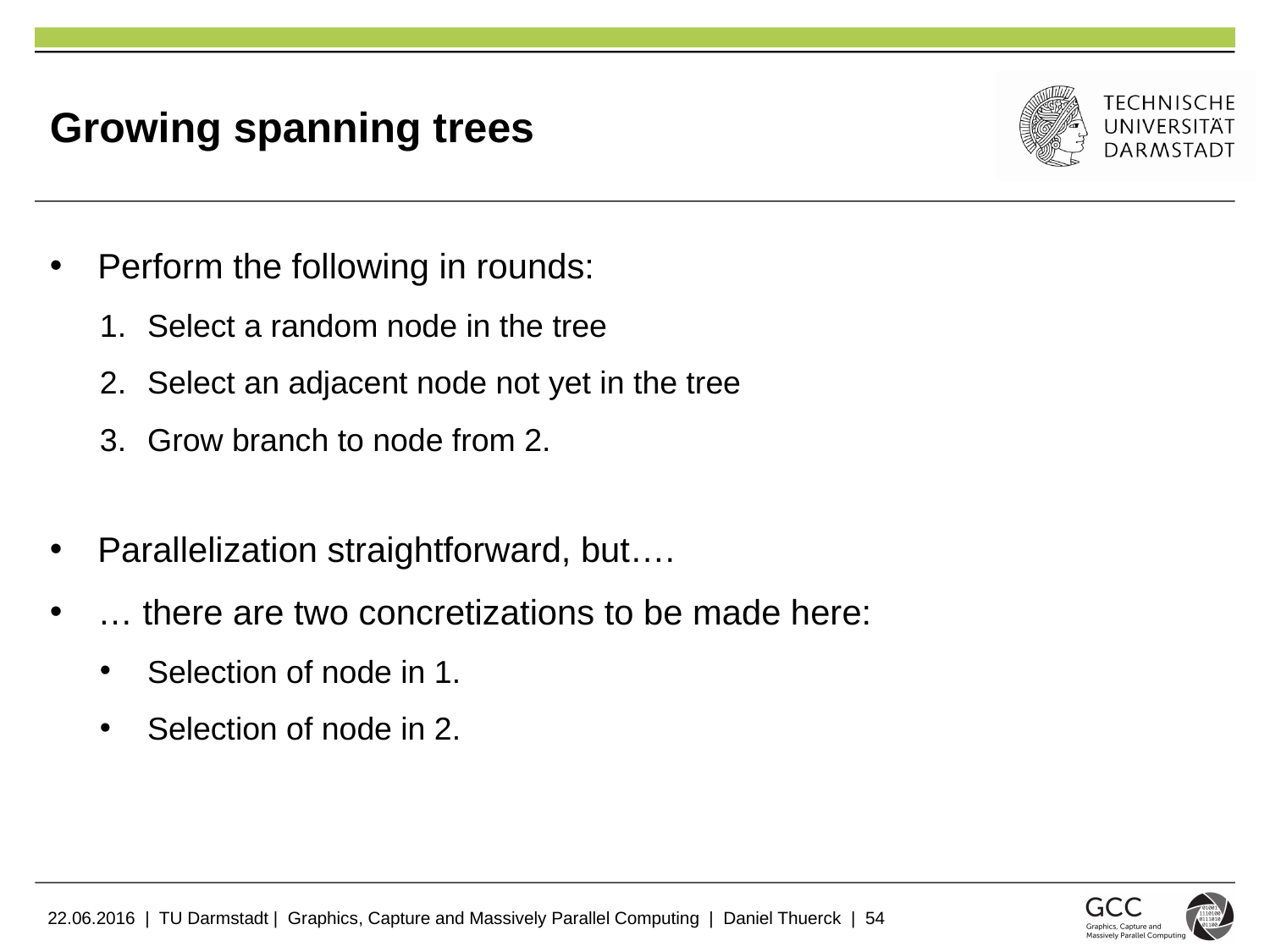

# Growing spanning trees
Perform the following in rounds:
Select a random node in the tree
Select an adjacent node not yet in the tree
Grow branch to node from 2.
Parallelization straightforward, but….
… there are two concretizations to be made here:
Selection of node in 1.
Selection of node in 2.